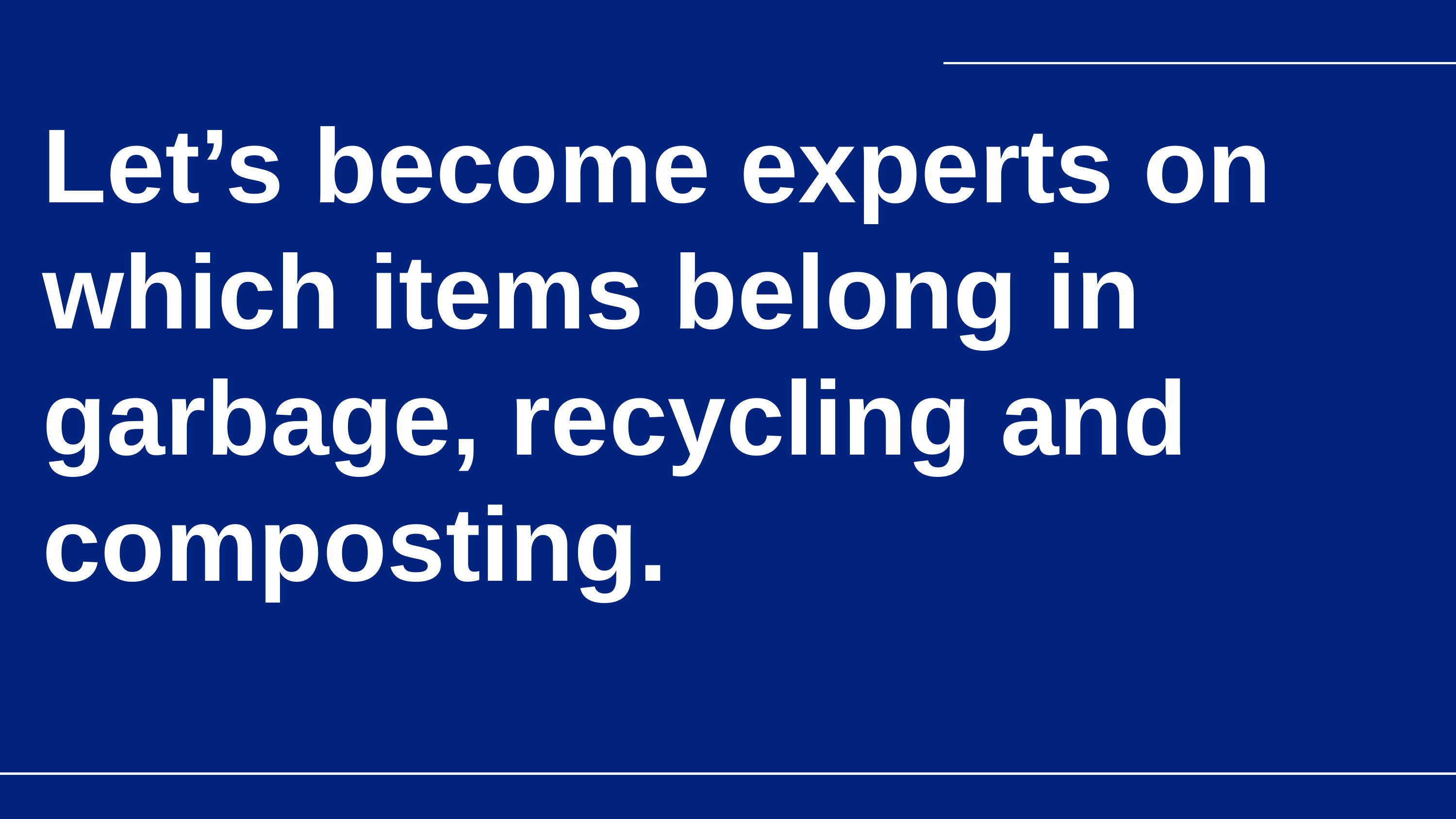

Let’s become experts on which items belong in garbage, recycling and composting.